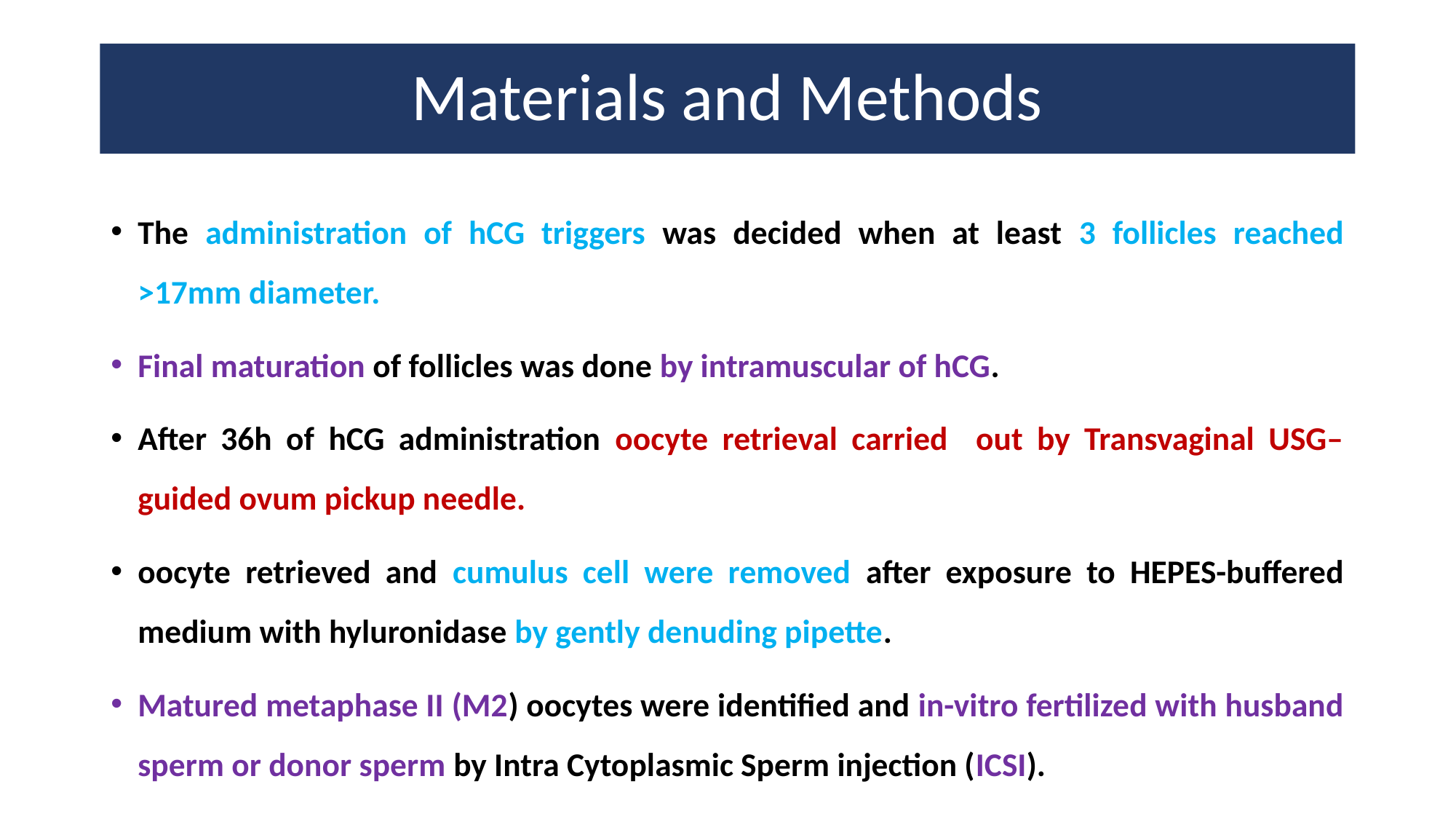

# Materials and Methods
The administration of hCG triggers was decided when at least 3 follicles reached >17mm diameter.
Final maturation of follicles was done by intramuscular of hCG.
After 36h of hCG administration oocyte retrieval carried  out by Transvaginal USG–guided ovum pickup needle.
oocyte retrieved and cumulus cell were removed after exposure to HEPES-buffered medium with hyluronidase by gently denuding pipette.
Matured metaphase II (M2) oocytes were identified and in-vitro fertilized with husband sperm or donor sperm by Intra Cytoplasmic Sperm injection (ICSI).